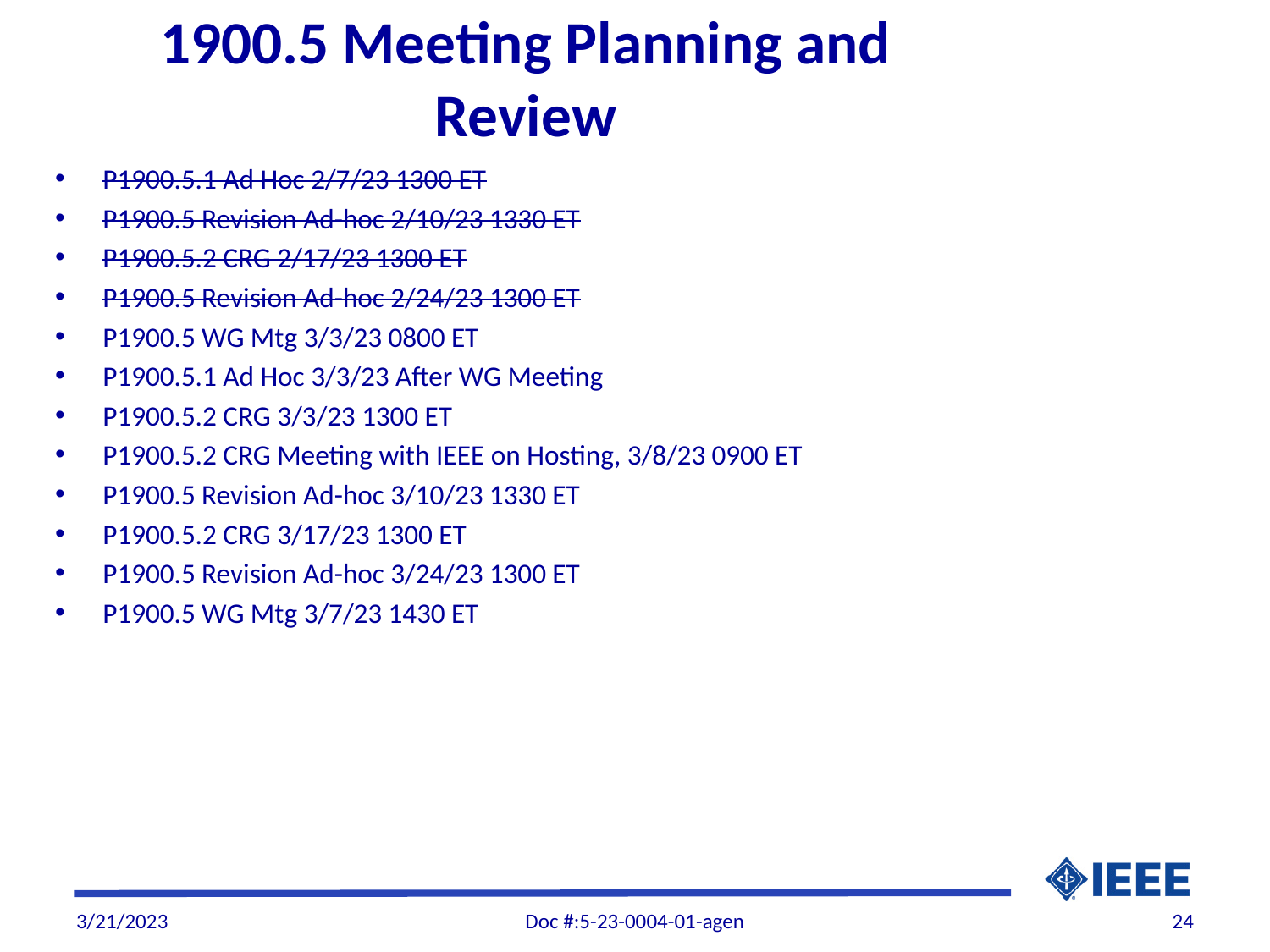

# 1900.5 Meeting Planning and Review
P1900.5.1 Ad Hoc 2/7/23 1300 ET
P1900.5 Revision Ad-hoc 2/10/23 1330 ET
P1900.5.2 CRG 2/17/23 1300 ET
P1900.5 Revision Ad-hoc 2/24/23 1300 ET
P1900.5 WG Mtg 3/3/23 0800 ET
P1900.5.1 Ad Hoc 3/3/23 After WG Meeting
P1900.5.2 CRG 3/3/23 1300 ET
P1900.5.2 CRG Meeting with IEEE on Hosting, 3/8/23 0900 ET
P1900.5 Revision Ad-hoc 3/10/23 1330 ET
P1900.5.2 CRG 3/17/23 1300 ET
P1900.5 Revision Ad-hoc 3/24/23 1300 ET
P1900.5 WG Mtg 3/7/23 1430 ET

3/21/2023
Doc #:5-23-0004-01-agen
24